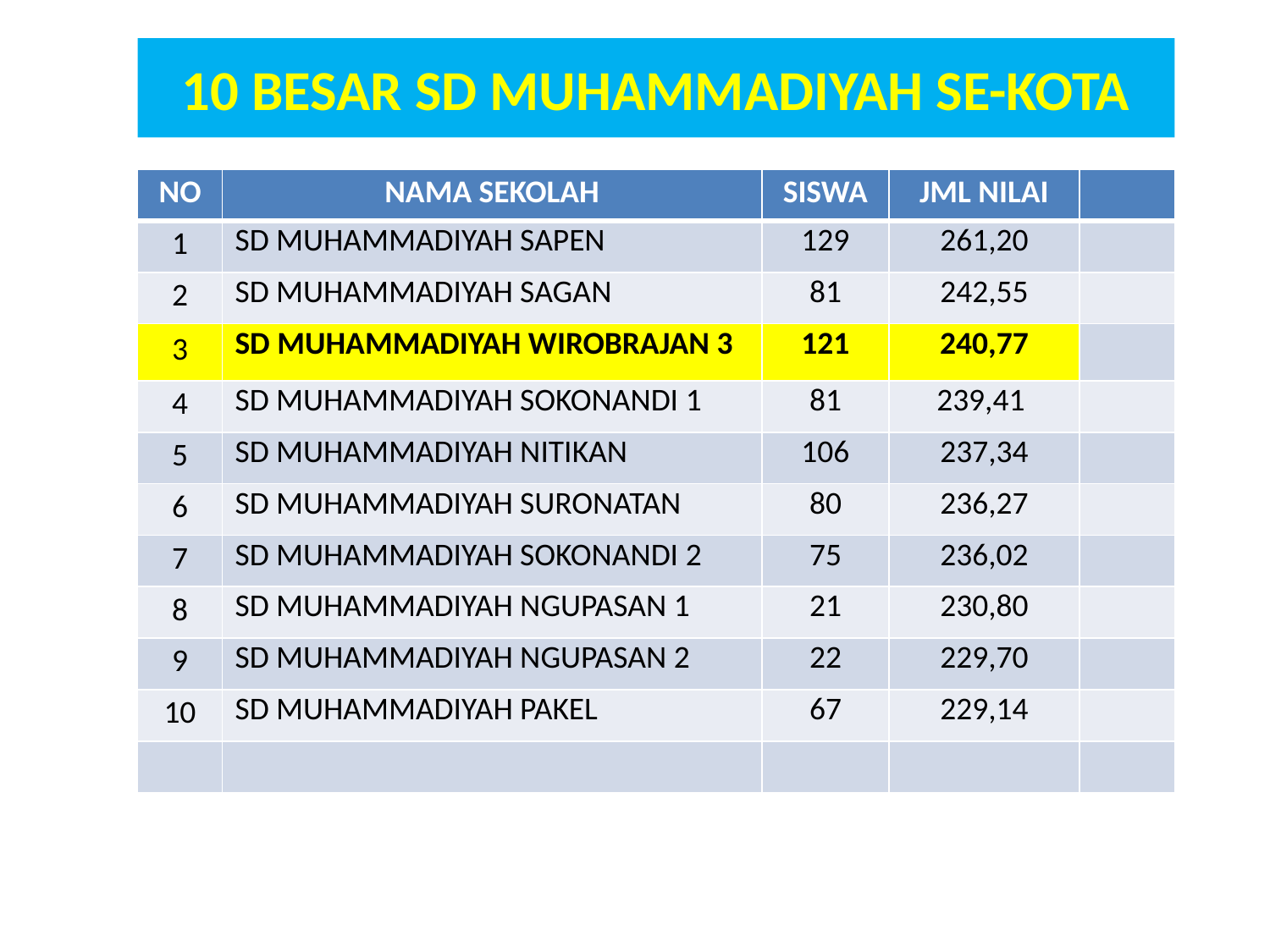

# 10 BESAR SD MUHAMMADIYAH SE-KOTA
| NO | NAMA SEKOLAH | SISWA | JML NILAI |  |
| --- | --- | --- | --- | --- |
| 1 | SD MUHAMMADIYAH SAPEN | 129 | 261,20 |  |
| 2 | SD MUHAMMADIYAH SAGAN | 81 | 242,55 |  |
| 3 | SD MUHAMMADIYAH WIROBRAJAN 3 | 121 | 240,77 |  |
| 4 | SD MUHAMMADIYAH SOKONANDI 1 | 81 | 239,41 |  |
| 5 | SD MUHAMMADIYAH NITIKAN | 106 | 237,34 |  |
| 6 | SD MUHAMMADIYAH SURONATAN | 80 | 236,27 |  |
| 7 | SD MUHAMMADIYAH SOKONANDI 2 | 75 | 236,02 |  |
| 8 | SD MUHAMMADIYAH NGUPASAN 1 | 21 | 230,80 |  |
| 9 | SD MUHAMMADIYAH NGUPASAN 2 | 22 | 229,70 |  |
| 10 | SD MUHAMMADIYAH PAKEL | 67 | 229,14 |  |
|  |  |  |  |  |